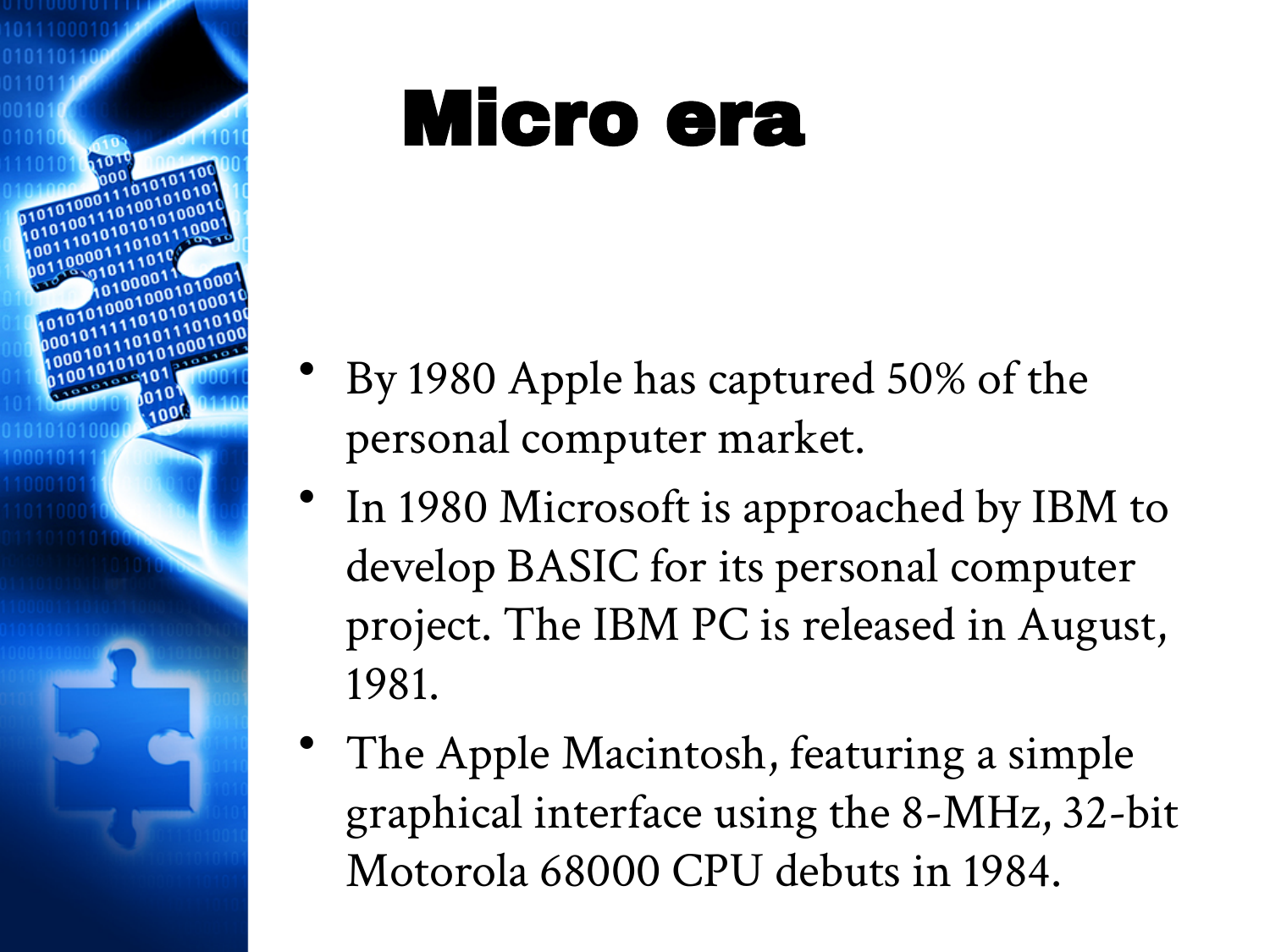

# Micro era
By 1980 Apple has captured 50% of the personal computer market.
In 1980 Microsoft is approached by IBM to develop BASIC for its personal computer project. The IBM PC is released in August, 1981.
The Apple Macintosh, featuring a simple graphical interface using the 8-MHz, 32-bit Motorola 68000 CPU debuts in 1984.